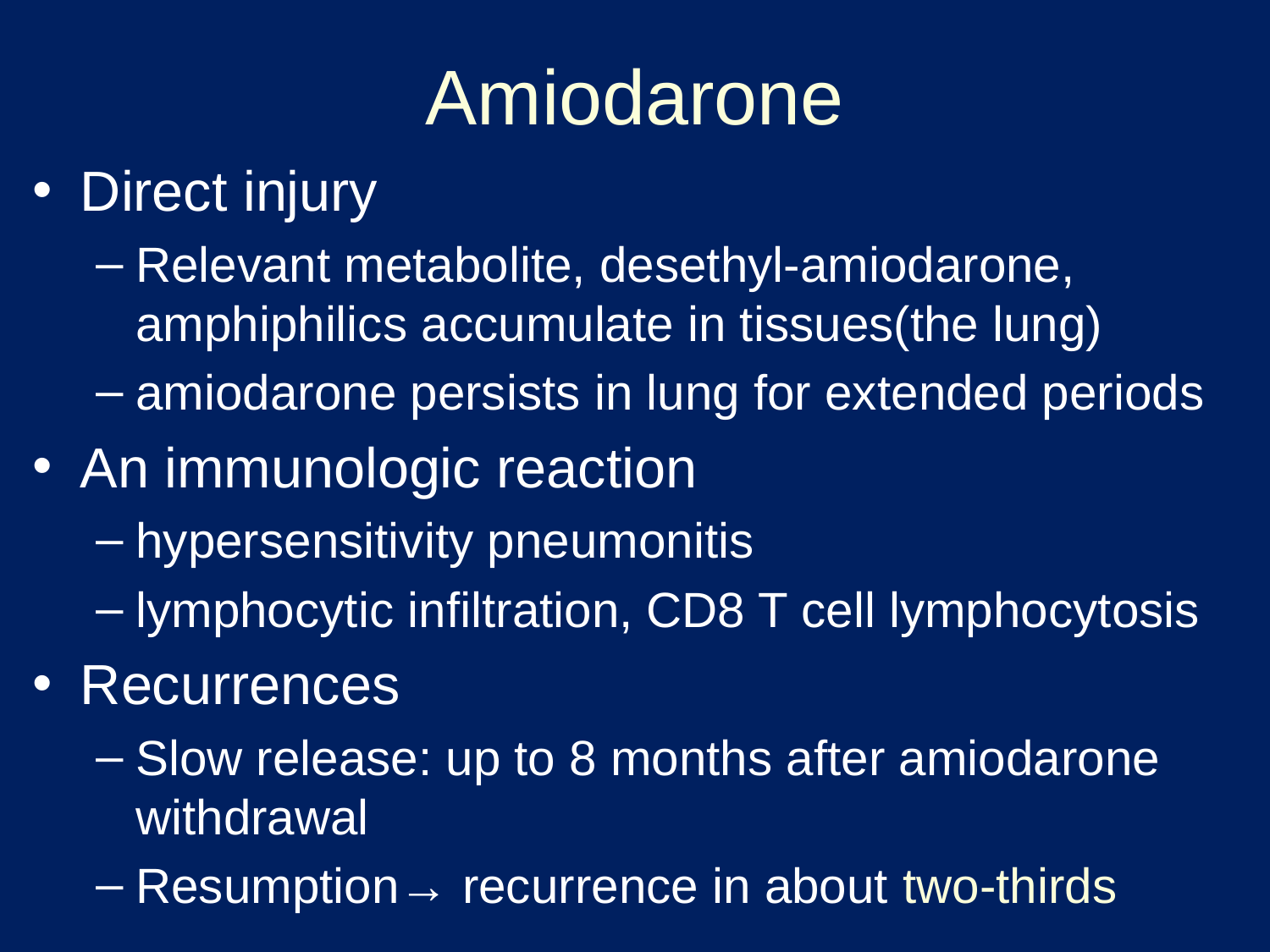

# Amiodarone
Direct injury
Relevant metabolite, desethyl-amiodarone, amphiphilics accumulate in tissues(the lung)
amiodarone persists in lung for extended periods
An immunologic reaction
hypersensitivity pneumonitis
lymphocytic inﬁltration, CD8 T cell lymphocytosis
Recurrences
Slow release: up to 8 months after amiodarone withdrawal
Resumption→ recurrence in about two-thirds